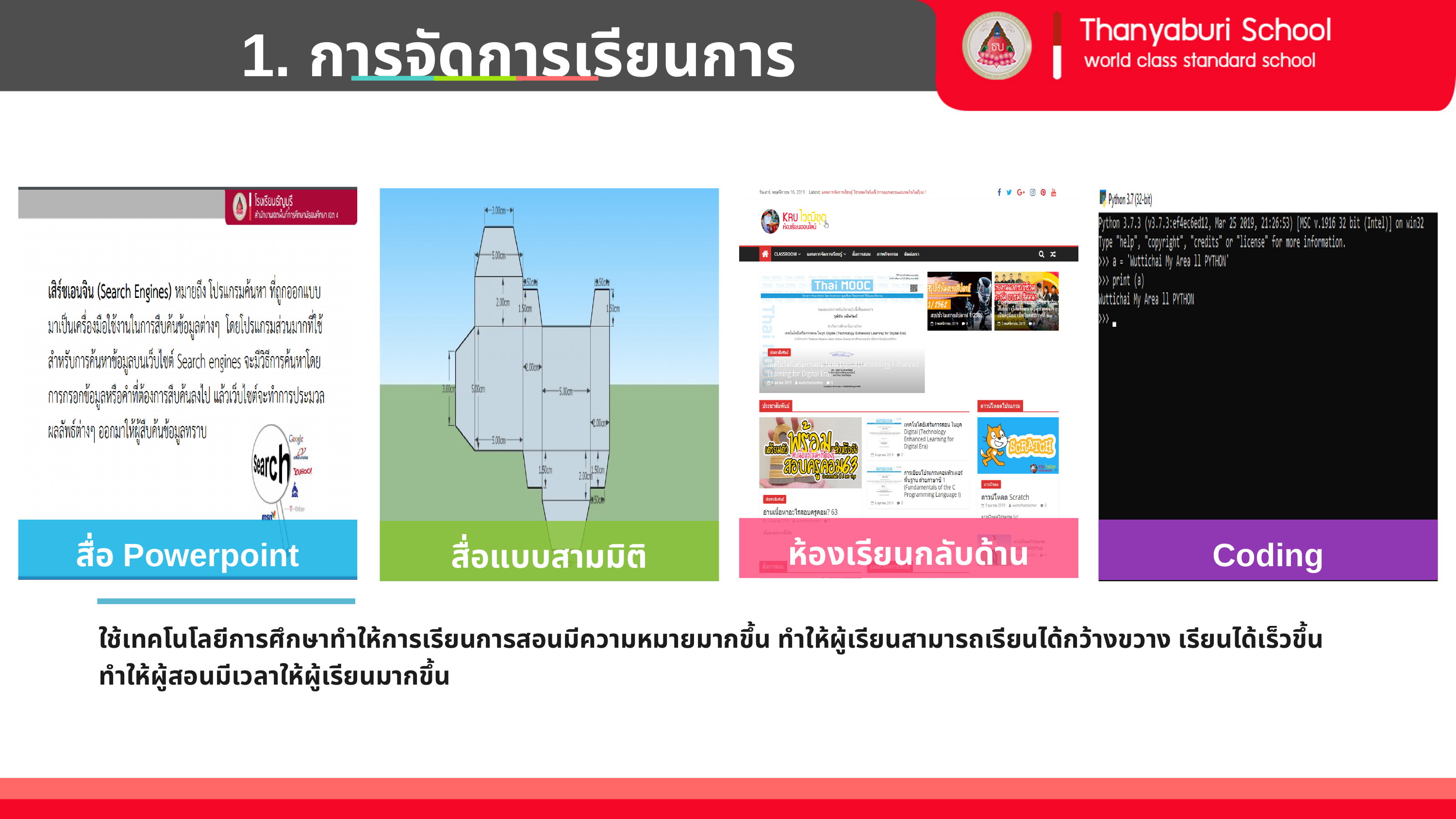

1. การจัดการเรียนการสอน

ห้องเรียนกลับด้าน
Coding
สื่อ Powerpoint
สื่อแบบสามมิติ

ใช้เทคโนโลยีการศึกษาทำให้การเรียนการสอนมีความหมายมากขึ้น ทำให้ผู้เรียนสามารถเรียนได้กว้างขวาง เรียนได้เร็วขึ้น
ทำให้ผู้สอนมีเวลาให้ผู้เรียนมากขึ้น